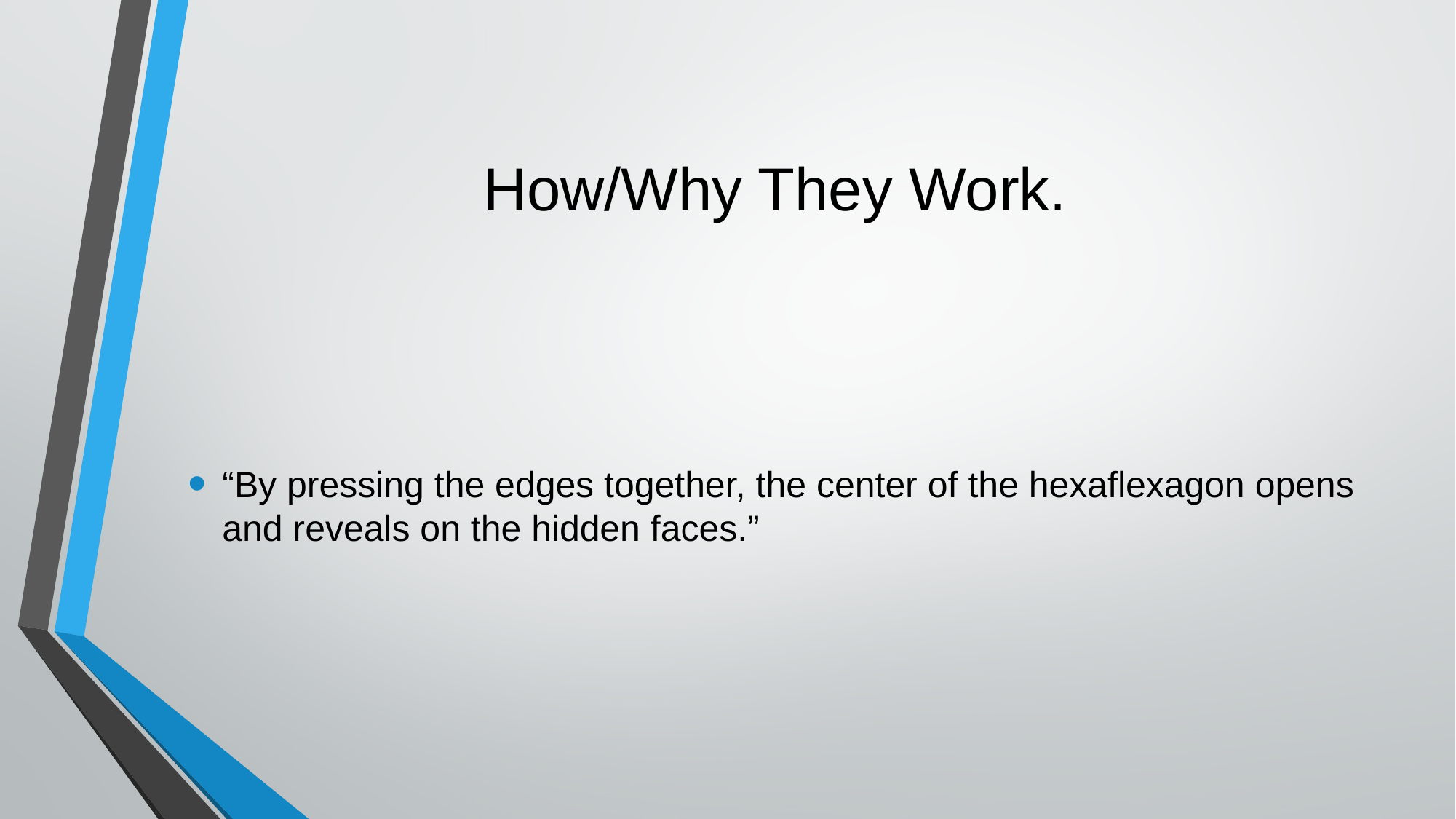

# How/Why They Work.
“By pressing the edges together, the center of the hexaflexagon opens and reveals on the hidden faces.”